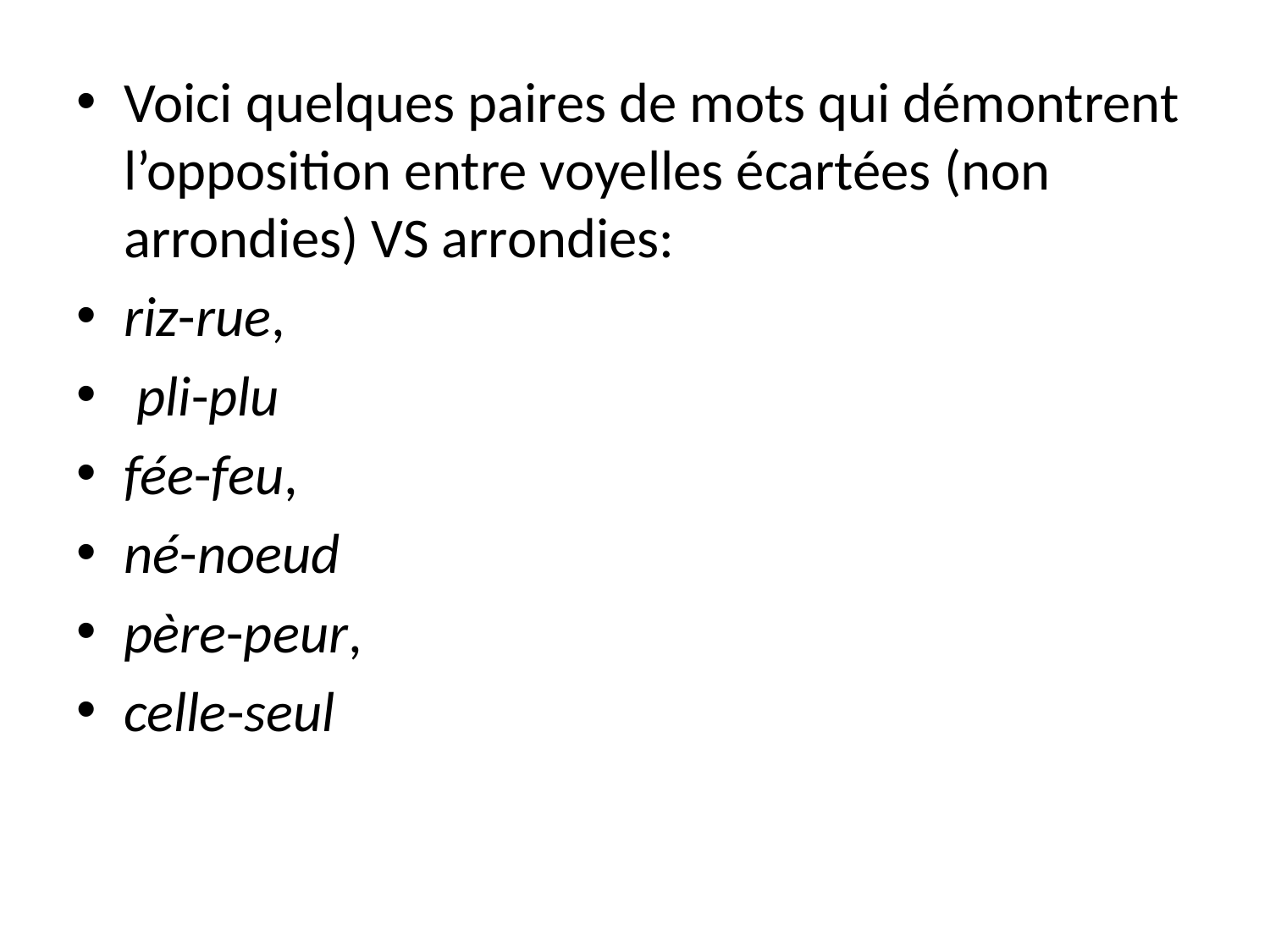

Voici quelques paires de mots qui démontrent l’opposition entre voyelles écartées (non arrondies) VS arrondies:
riz-rue,
 pli-plu
fée-feu,
né-noeud
père-peur,
celle-seul